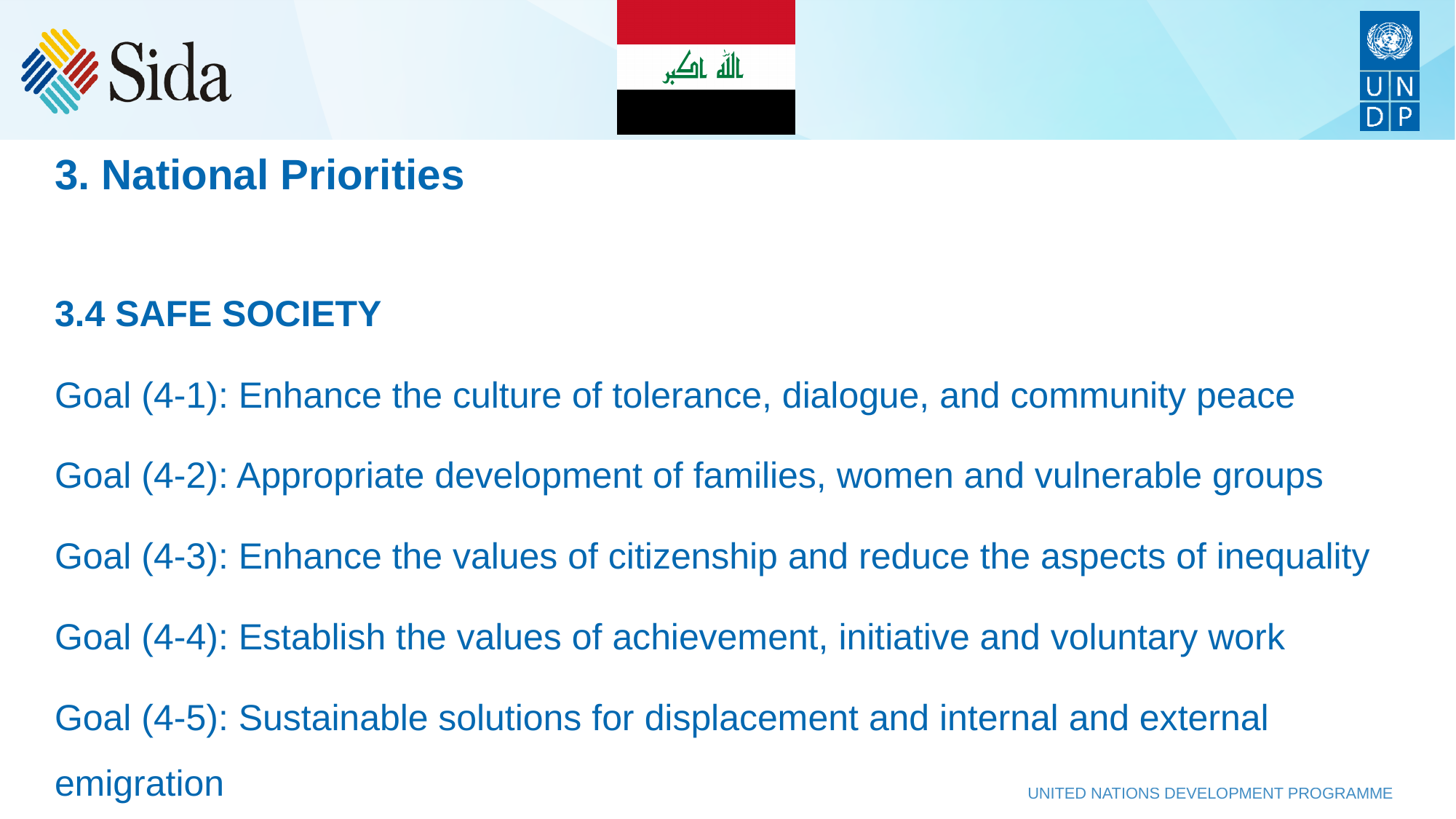

3. National Priorities

3.4 SAFE SOCIETY
Goal (4-1): Enhance the culture of tolerance, dialogue, and community peace
Goal (4-2): Appropriate development of families, women and vulnerable groups
Goal (4-3): Enhance the values of citizenship and reduce the aspects of inequality
Goal (4-4): Establish the values of achievement, initiative and voluntary work
Goal (4-5): Sustainable solutions for displacement and internal and external emigration